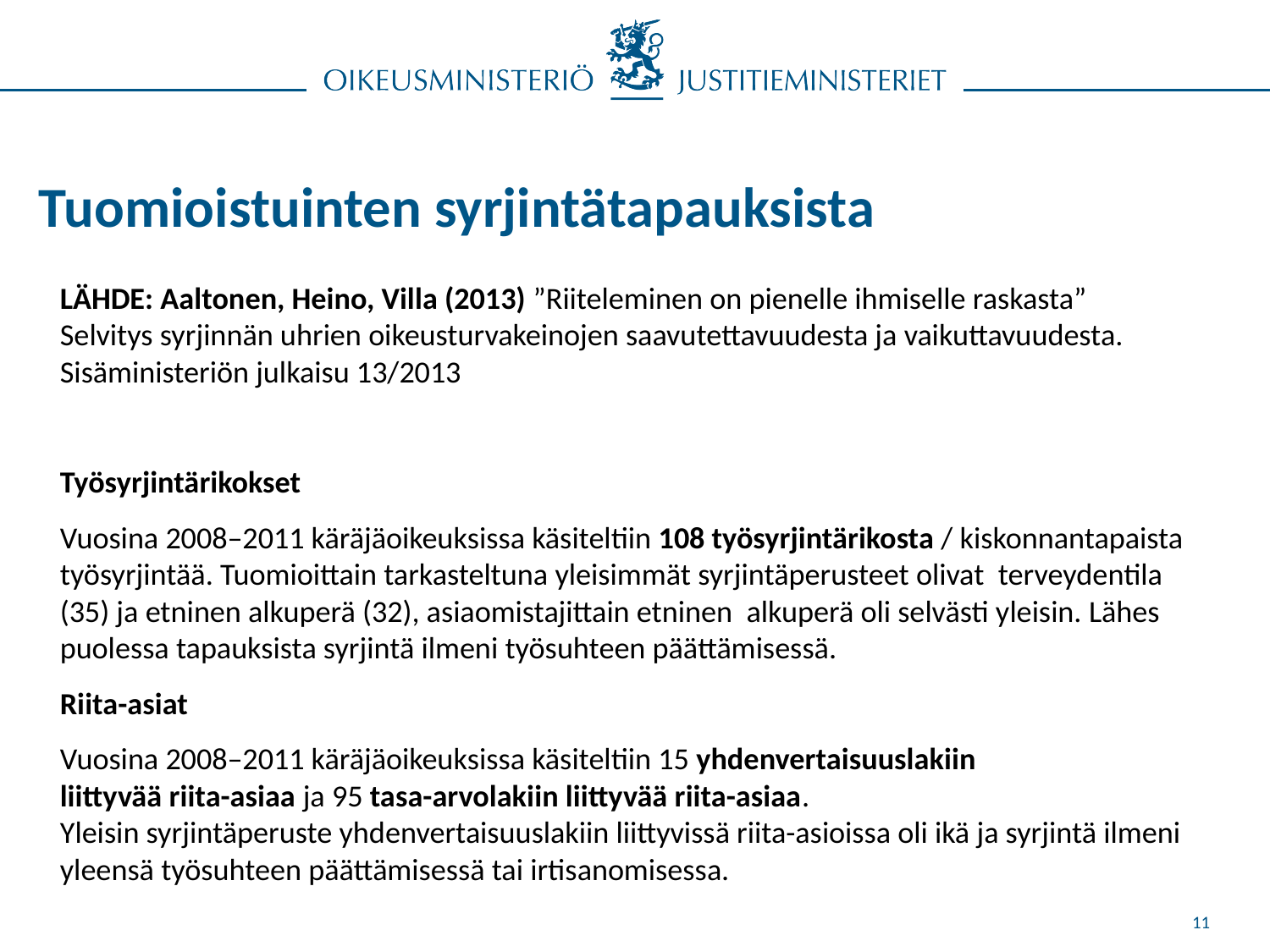

# Tuomioistuinten syrjintätapauksista

LÄHDE: Aaltonen, Heino, Villa (2013) ”Riiteleminen on pienelle ihmiselle raskasta”
Selvitys syrjinnän uhrien oikeusturvakeinojen saavutettavuudesta ja vaikuttavuudesta. Sisäministeriön julkaisu 13/2013

Työsyrjintärikokset
Vuosina 2008–2011 käräjäoikeuksissa käsiteltiin 108 työsyrjintärikosta / kiskonnantapaista työsyrjintää. Tuomioittain tarkasteltuna yleisimmät syrjintäperusteet olivat  terveydentila (35) ja etninen alkuperä (32), asiaomistajittain etninen  alkuperä oli selvästi yleisin. Lähes puolessa tapauksista syrjintä ilmeni työsuhteen päättämisessä.
Riita-asiat
Vuosina 2008–2011 käräjäoikeuksissa käsiteltiin 15 yhdenvertaisuuslakiin
liittyvää riita-asiaa ja 95 tasa-arvolakiin liittyvää riita-asiaa.
Yleisin syrjintäperuste yhdenvertaisuuslakiin liittyvissä riita-asioissa oli ikä ja syrjintä ilmeni yleensä työsuhteen päättämisessä tai irtisanomisessa.

11